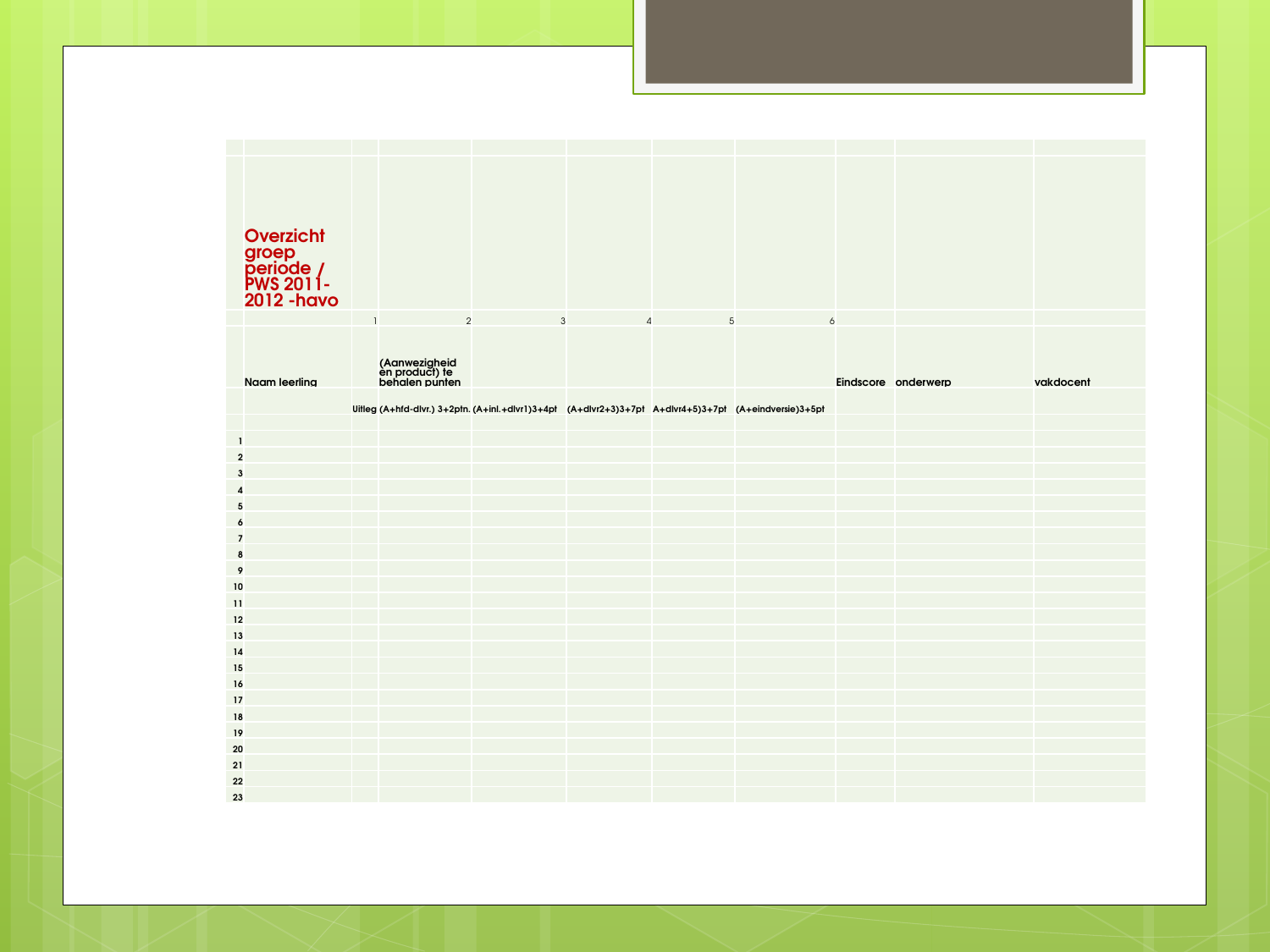

|  |  |  |  |  |  |  |  |  |  |  |
| --- | --- | --- | --- | --- | --- | --- | --- | --- | --- | --- |
|  | Overzicht groep periode / PWS 2011-2012 -havo |  |  |  |  |  |  |  |  |  |
|  |  | 1 | 2 | 3 | 4 | 5 | 6 |  |  |  |
|  | Naam leerling |  | (Aanwezigheid en product) te behalen punten |  |  |  |  | Eindscore | onderwerp | vakdocent |
|  |  | Uitleg | (A+hfd-dlvr.) 3+2ptn. | (A+inl.+dlvr1)3+4pt | (A+dlvr2+3)3+7pt | A+dlvr4+5)3+7pt | (A+eindversie)3+5pt |  |  |  |
|  |  |  |  |  |  |  |  |  |  |  |
| 1 |  |  |  |  |  |  |  |  |  |  |
| 2 |  |  |  |  |  |  |  |  |  |  |
| 3 |  |  |  |  |  |  |  |  |  |  |
| 4 |  |  |  |  |  |  |  |  |  |  |
| 5 |  |  |  |  |  |  |  |  |  |  |
| 6 |  |  |  |  |  |  |  |  |  |  |
| 7 |  |  |  |  |  |  |  |  |  |  |
| 8 |  |  |  |  |  |  |  |  |  |  |
| 9 |  |  |  |  |  |  |  |  |  |  |
| 10 |  |  |  |  |  |  |  |  |  |  |
| 11 |  |  |  |  |  |  |  |  |  |  |
| 12 |  |  |  |  |  |  |  |  |  |  |
| 13 |  |  |  |  |  |  |  |  |  |  |
| 14 |  |  |  |  |  |  |  |  |  |  |
| 15 |  |  |  |  |  |  |  |  |  |  |
| 16 |  |  |  |  |  |  |  |  |  |  |
| 17 |  |  |  |  |  |  |  |  |  |  |
| 18 |  |  |  |  |  |  |  |  |  |  |
| 19 |  |  |  |  |  |  |  |  |  |  |
| 20 |  |  |  |  |  |  |  |  |  |  |
| 21 |  |  |  |  |  |  |  |  |  |  |
| 22 |  |  |  |  |  |  |  |  |  |  |
| 23 |  |  |  |  |  |  |  |  |  |  |